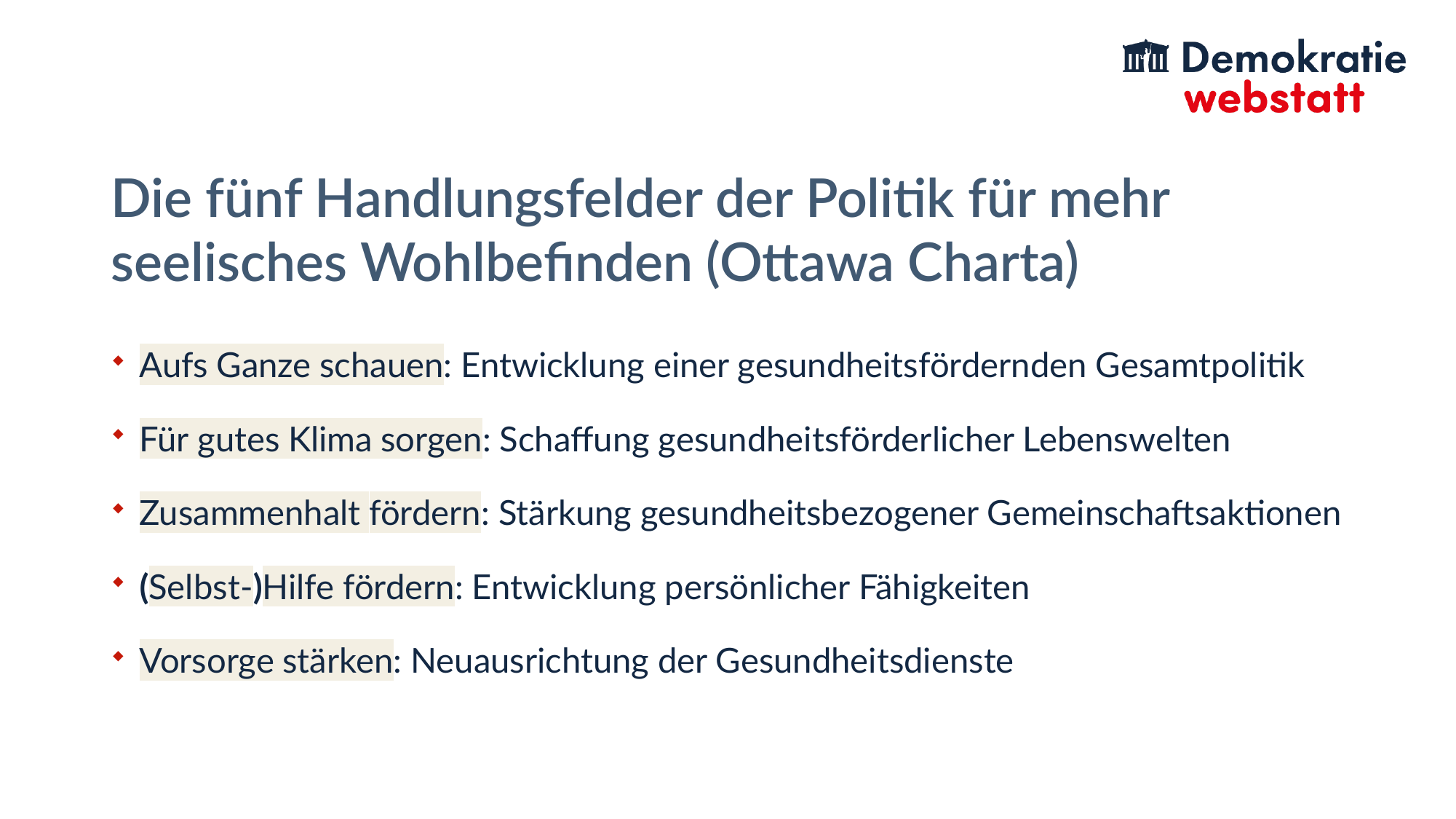

# Die fünf Handlungsfelder der Politik für mehr seelisches Wohlbefinden (Ottawa Charta)
Aufs Ganze schauen: Entwicklung einer gesundheitsfördernden Gesamtpolitik
Für gutes Klima sorgen: Schaffung gesundheitsförderlicher Lebenswelten
Zusammenhalt fördern: Stärkung gesundheitsbezogener Gemeinschaftsaktionen
(Selbst-)Hilfe fördern: Entwicklung persönlicher Fähigkeiten
Vorsorge stärken: Neuausrichtung der Gesundheitsdienste